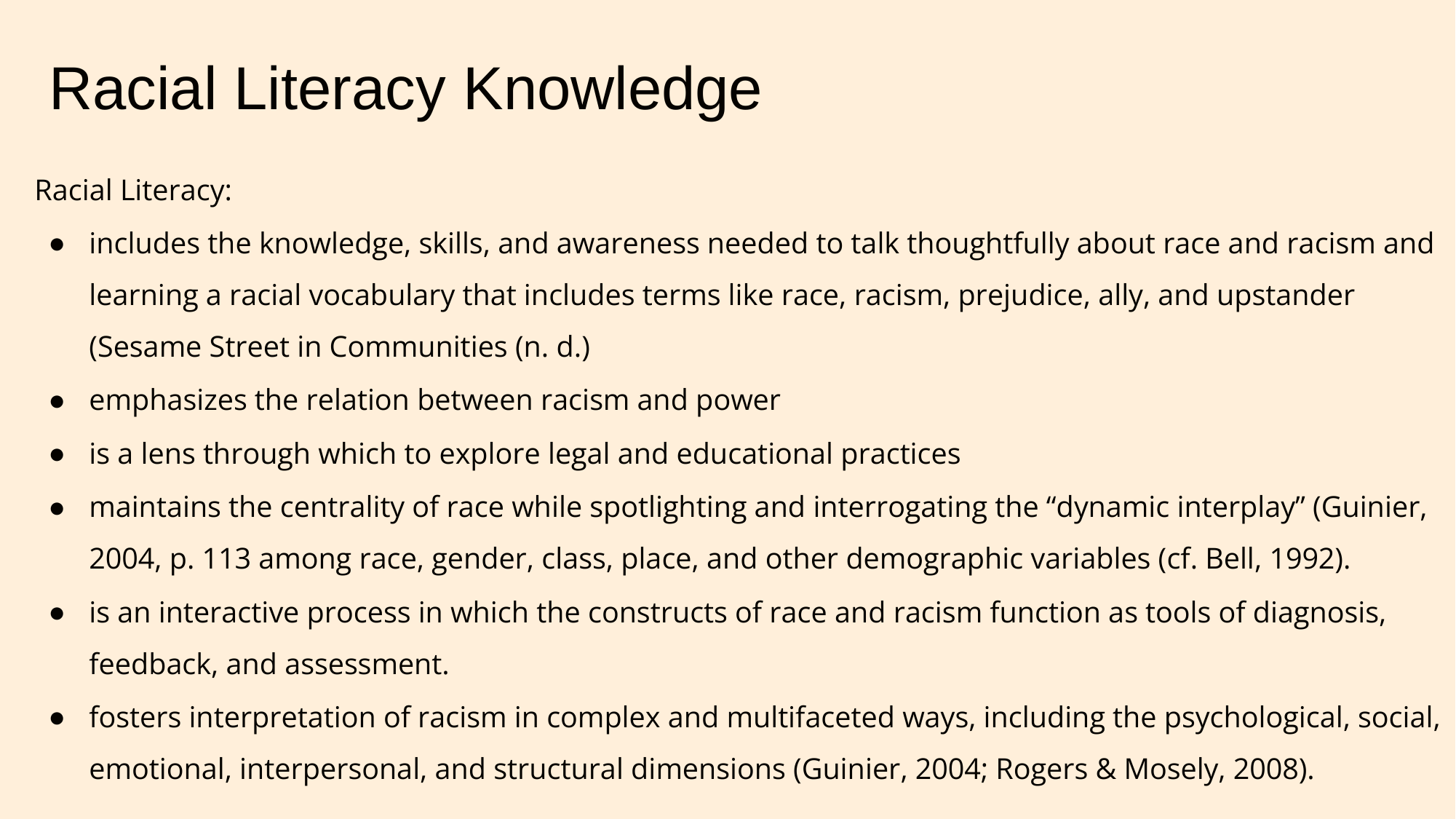

# Racial Literacy Knowledge
Racial Literacy:
includes the knowledge, skills, and awareness needed to talk thoughtfully about race and racism and learning a racial vocabulary that includes terms like race, racism, prejudice, ally, and upstander (Sesame Street in Communities (n. d.)
emphasizes the relation between racism and power
is a lens through which to explore legal and educational practices
maintains the centrality of race while spotlighting and interrogating the “dynamic interplay” (Guinier, 2004, p. 113 among race, gender, class, place, and other demographic variables (cf. Bell, 1992).
is an interactive process in which the constructs of race and racism function as tools of diagnosis, feedback, and assessment.
fosters interpretation of racism in complex and multifaceted ways, including the psychological, social, emotional, interpersonal, and structural dimensions (Guinier, 2004; Rogers & Mosely, 2008).